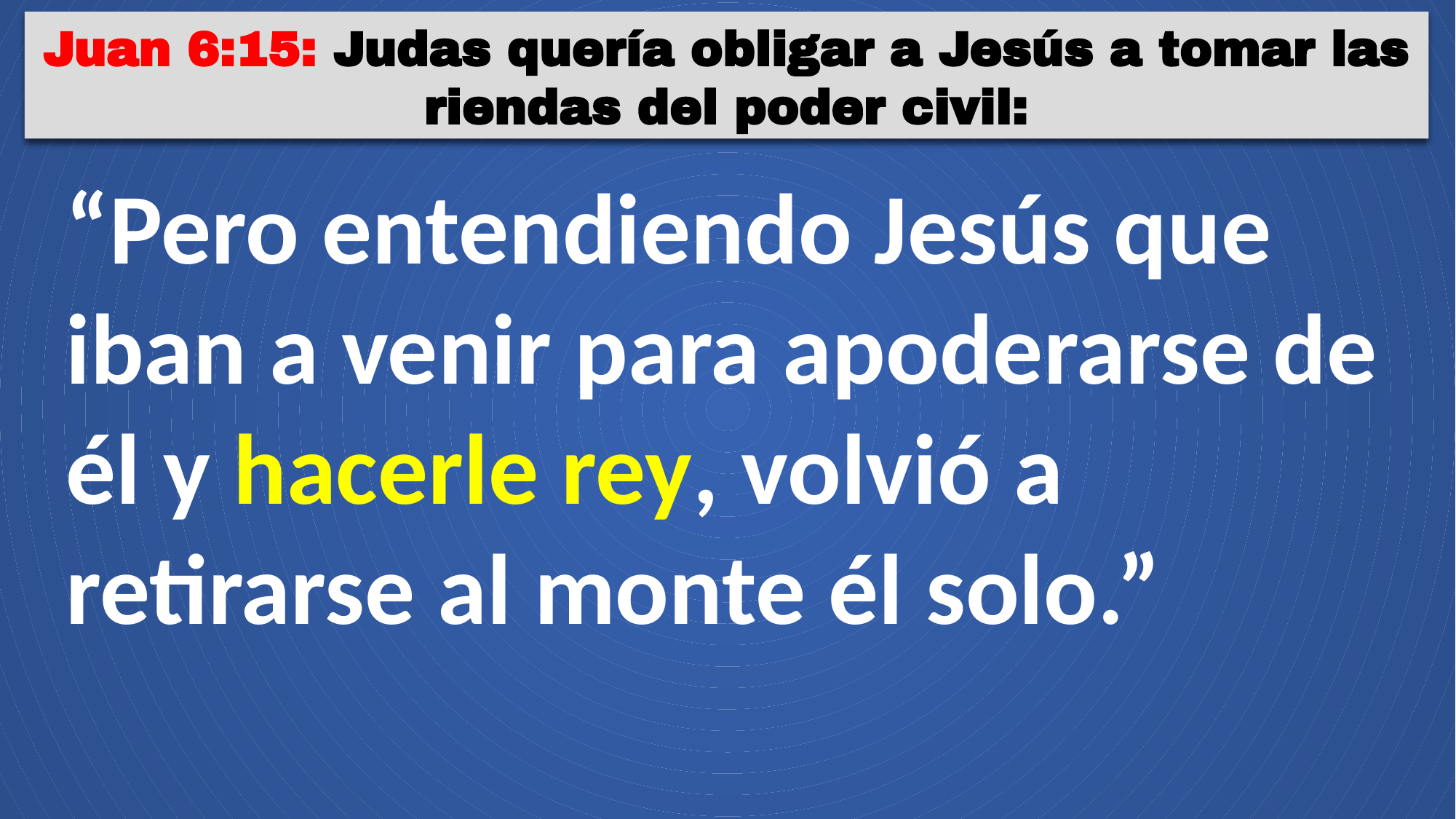

Juan 6:15: Judas quería obligar a Jesús a tomar las riendas del poder civil:
“Pero entendiendo Jesús que iban a venir para apoderarse de él y hacerle rey, volvió a retirarse al monte él solo.”